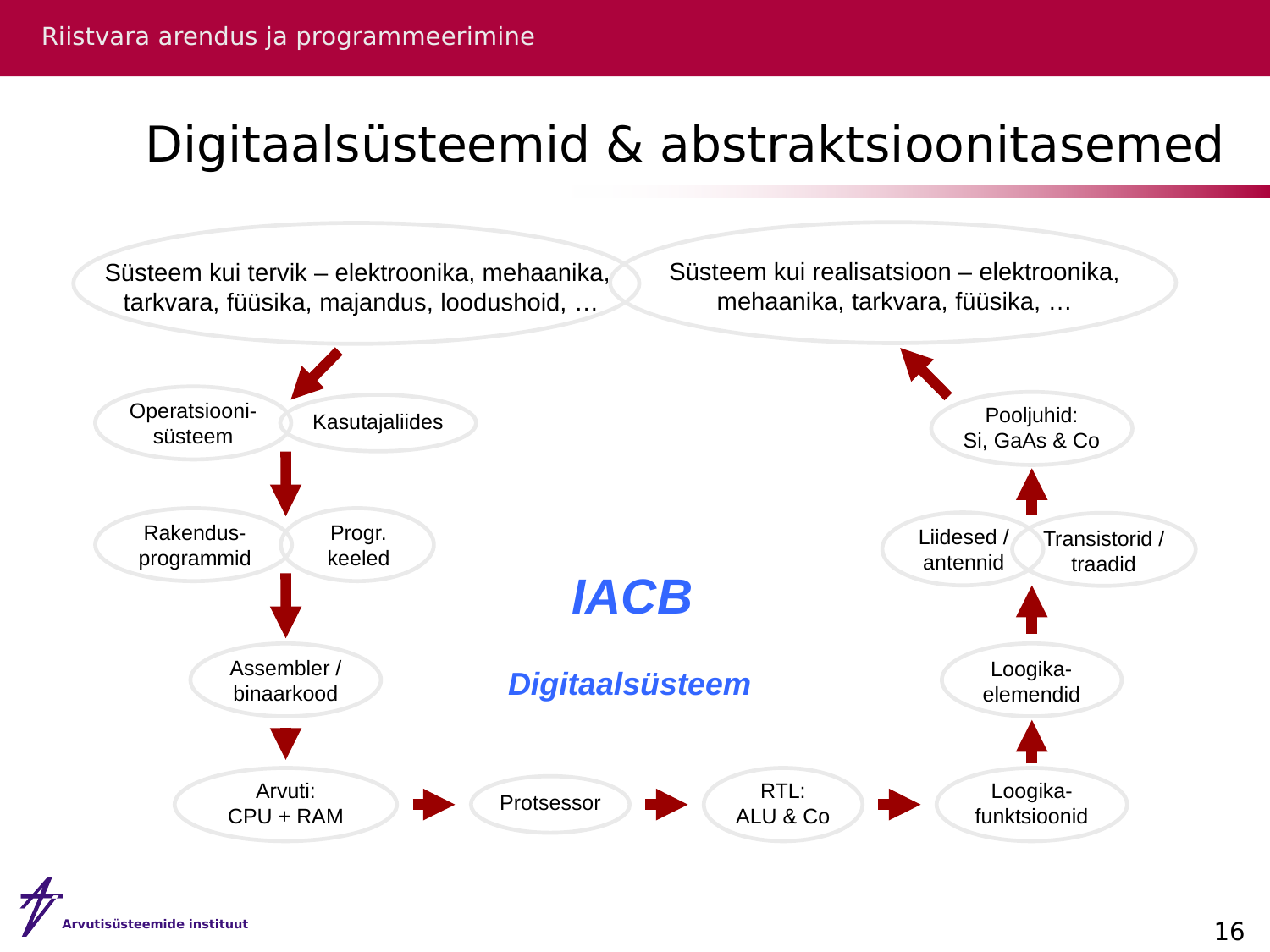

# Digitaalsüsteemid & abstraktsioonitasemed

Süsteem kui realisatsioon – elektroonika,
mehaanika, tarkvara, füüsika, …

Süsteem kui tervik – elektroonika, mehaanika,
 tarkvara, füüsika, majandus, loodushoid, …

Operatsiooni-
süsteem

Pooljuhid:
Si, GaAs & Co
Kasutajaliides

IACB

Rakendus-
programmid
Progr.
keeled
Liidesed /
antennid
Transistorid /
traadid

Digitaalsüsteem

Assembler /
binaarkood
Loogika-
elemendid

Arvuti:
CPU + RAM
RTL:
ALU & Co
Loogika-
funktsioonid

Protsessor

16